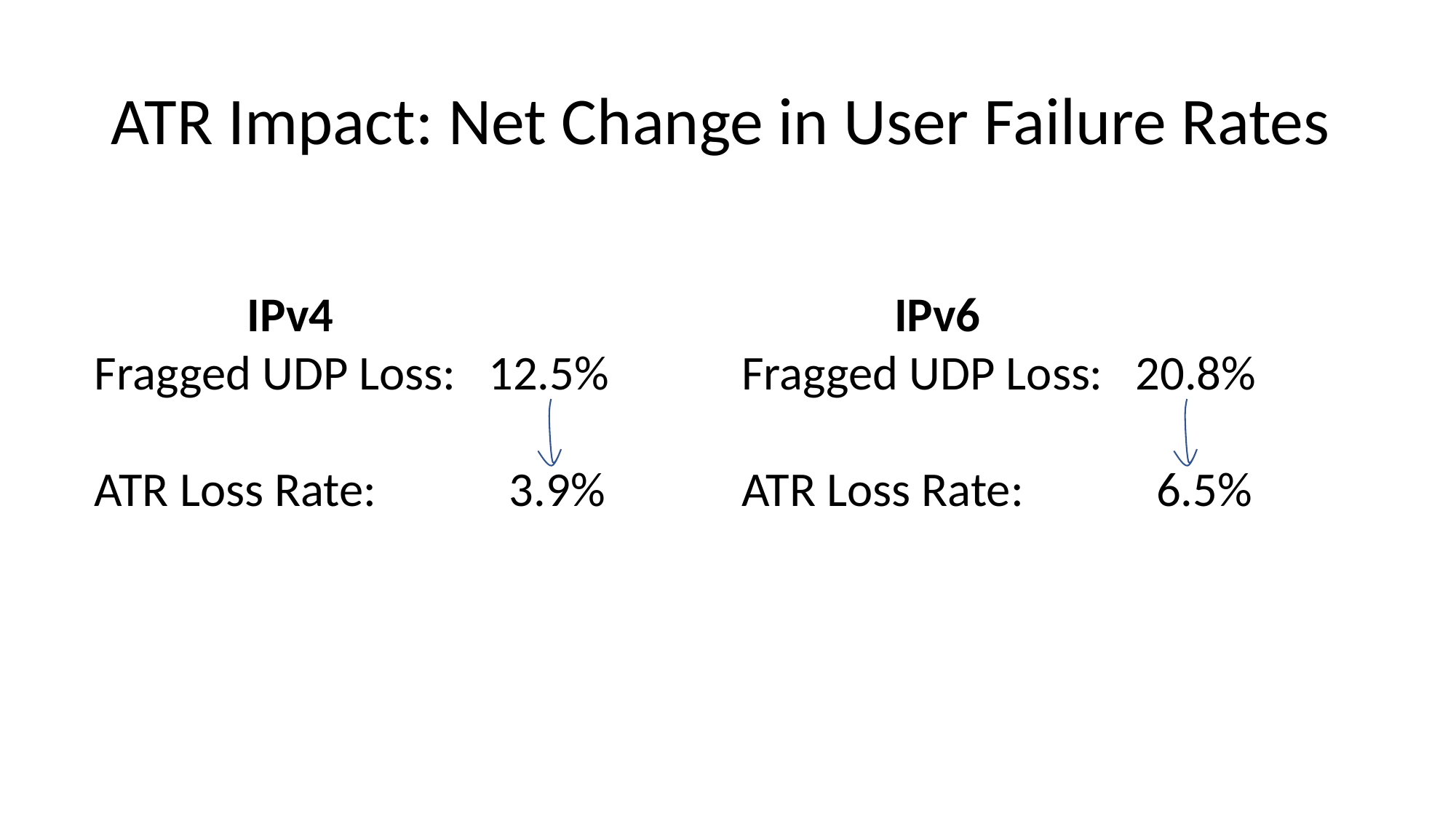

# ATR Impact: Net Change in User Failure Rates
              IPv4
Fragged UDP Loss:   12.5%

ATR Loss Rate:	        3.9%
              IPv6
Fragged UDP Loss:   20.8%

ATR Loss Rate:	        6.5%